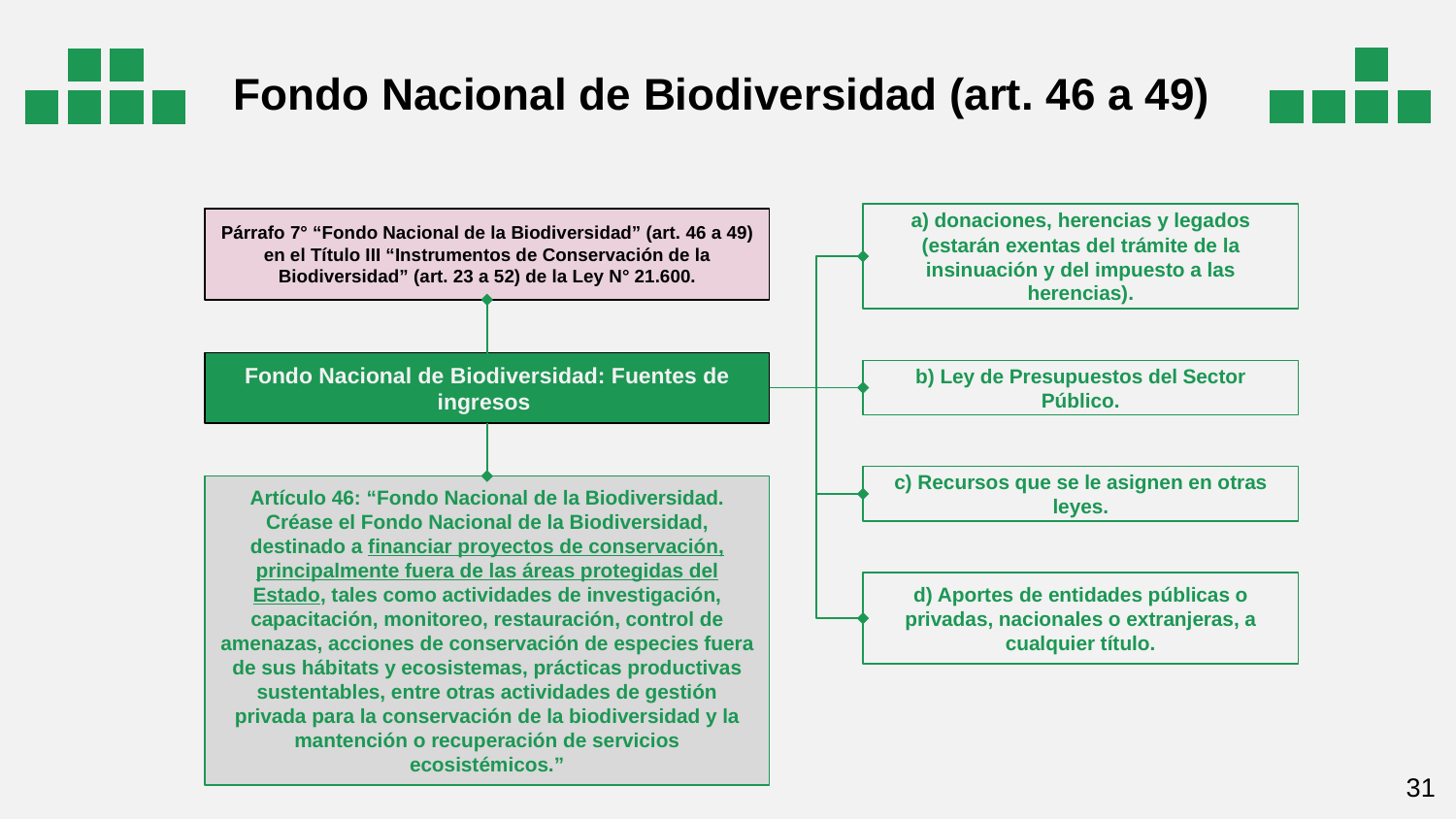

# Fondo Nacional de Biodiversidad (art. 46 a 49)
a) donaciones, herencias y legados (estarán exentas del trámite de la insinuación y del impuesto a las herencias).
Párrafo 7° “Fondo Nacional de la Biodiversidad” (art. 46 a 49) en el Título III “Instrumentos de Conservación de la Biodiversidad” (art. 23 a 52) de la Ley N° 21.600.
Fondo Nacional de Biodiversidad: Fuentes de ingresos
b) Ley de Presupuestos del Sector Público.
c) Recursos que se le asignen en otras leyes.
Artículo 46: “Fondo Nacional de la Biodiversidad. Créase el Fondo Nacional de la Biodiversidad, destinado a financiar proyectos de conservación, principalmente fuera de las áreas protegidas del Estado, tales como actividades de investigación, capacitación, monitoreo, restauración, control de amenazas, acciones de conservación de especies fuera de sus hábitats y ecosistemas, prácticas productivas sustentables, entre otras actividades de gestión privada para la conservación de la biodiversidad y la mantención o recuperación de servicios ecosistémicos.”
d) Aportes de entidades públicas o privadas, nacionales o extranjeras, a cualquier título.
31